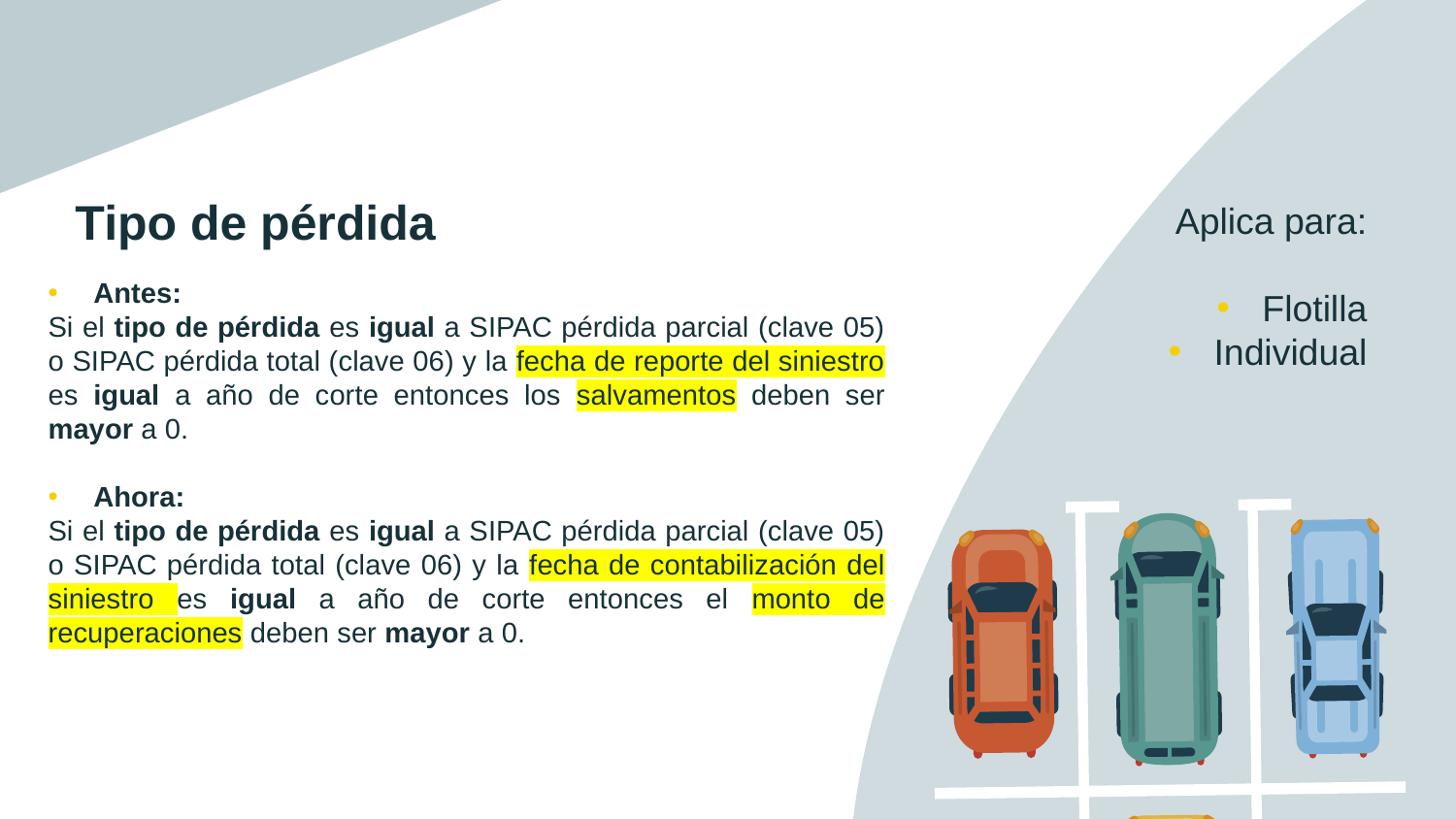

# Tipo de pérdida
Aplica para:

Flotilla
Individual

Antes:
Si el tipo de pérdida es igual a SIPAC pérdida parcial (clave 05) o SIPAC pérdida total (clave 06) y la fecha de reporte del siniestro es igual a año de corte entonces los salvamentos deben ser mayor a 0.

Ahora:
Si el tipo de pérdida es igual a SIPAC pérdida parcial (clave 05) o SIPAC pérdida total (clave 06) y la fecha de contabilización del siniestro es igual a año de corte entonces el monto de recuperaciones deben ser mayor a 0.